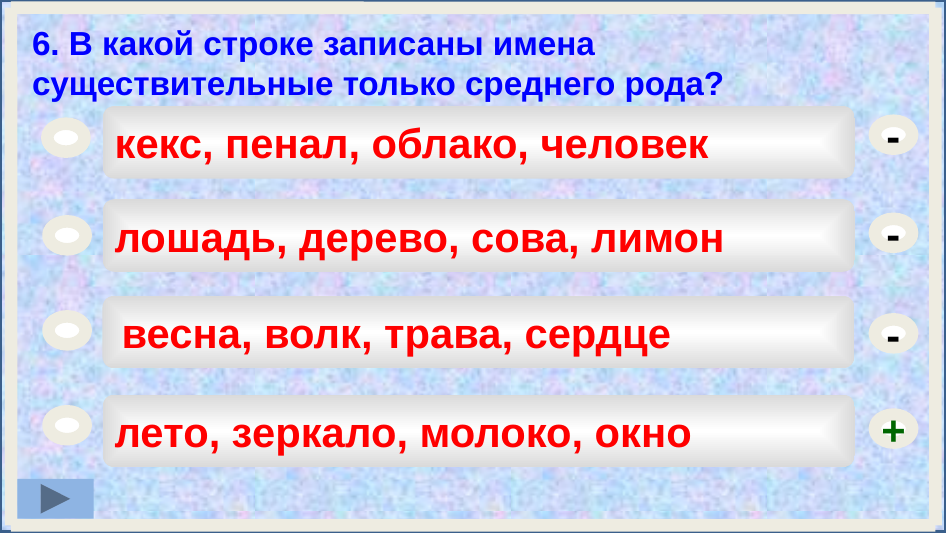

6. В какой строке записаны имена существительные только среднего рода?

кекс, пенал, облако, человек
-

лошадь, дерево, сова, лимон
-

 весна, волк, трава, сердце

-
лето, зеркало, молоко, окно

+